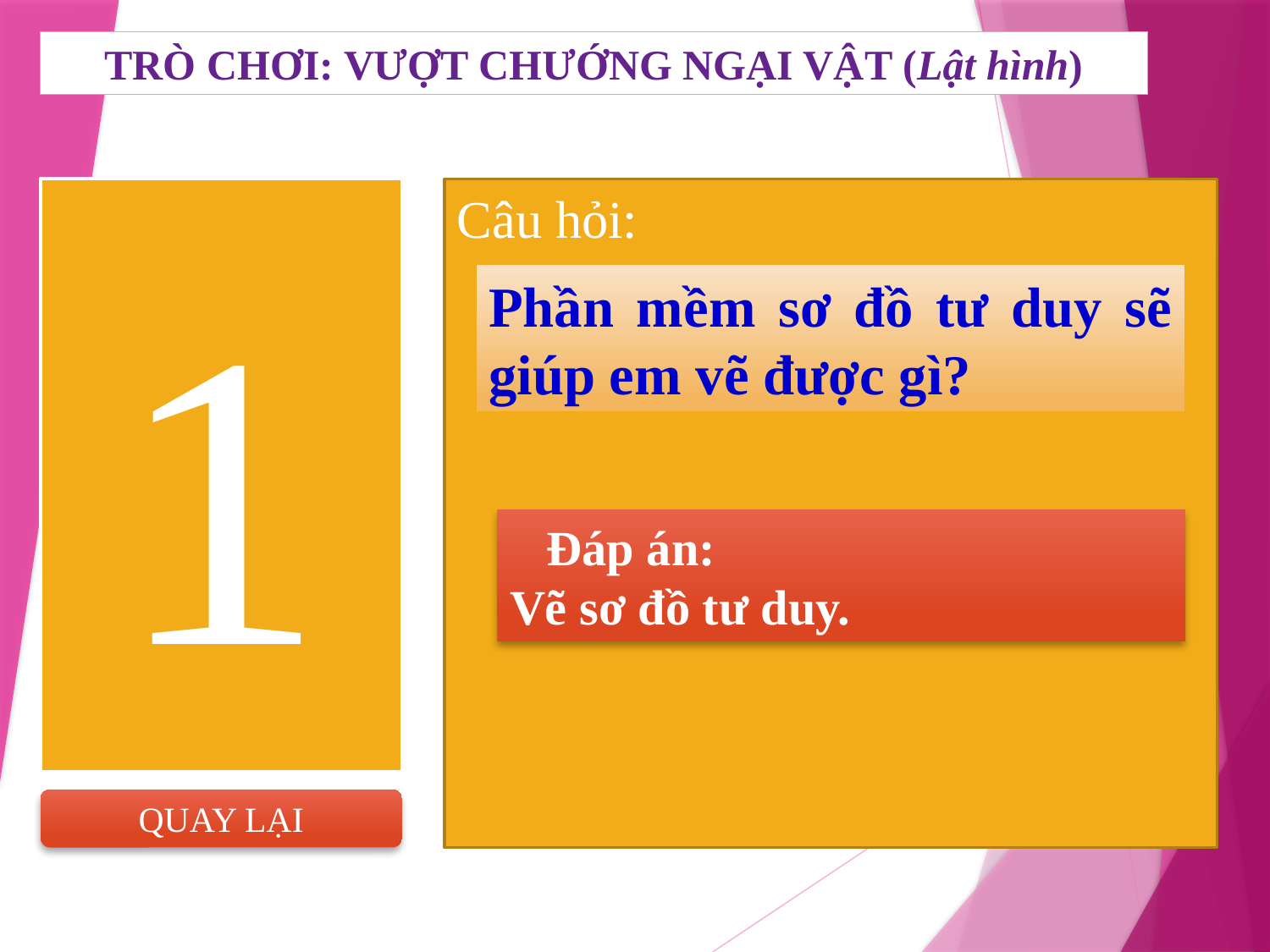

TRÒ CHƠI: VƯỢT CHƯỚNG NGẠI VẬT (Lật hình)
1
Câu hỏi:
Phần mềm sơ đồ tư duy sẽ giúp em vẽ được gì?
   Đáp án:
Vẽ sơ đồ tư duy.
QUAY LẠI